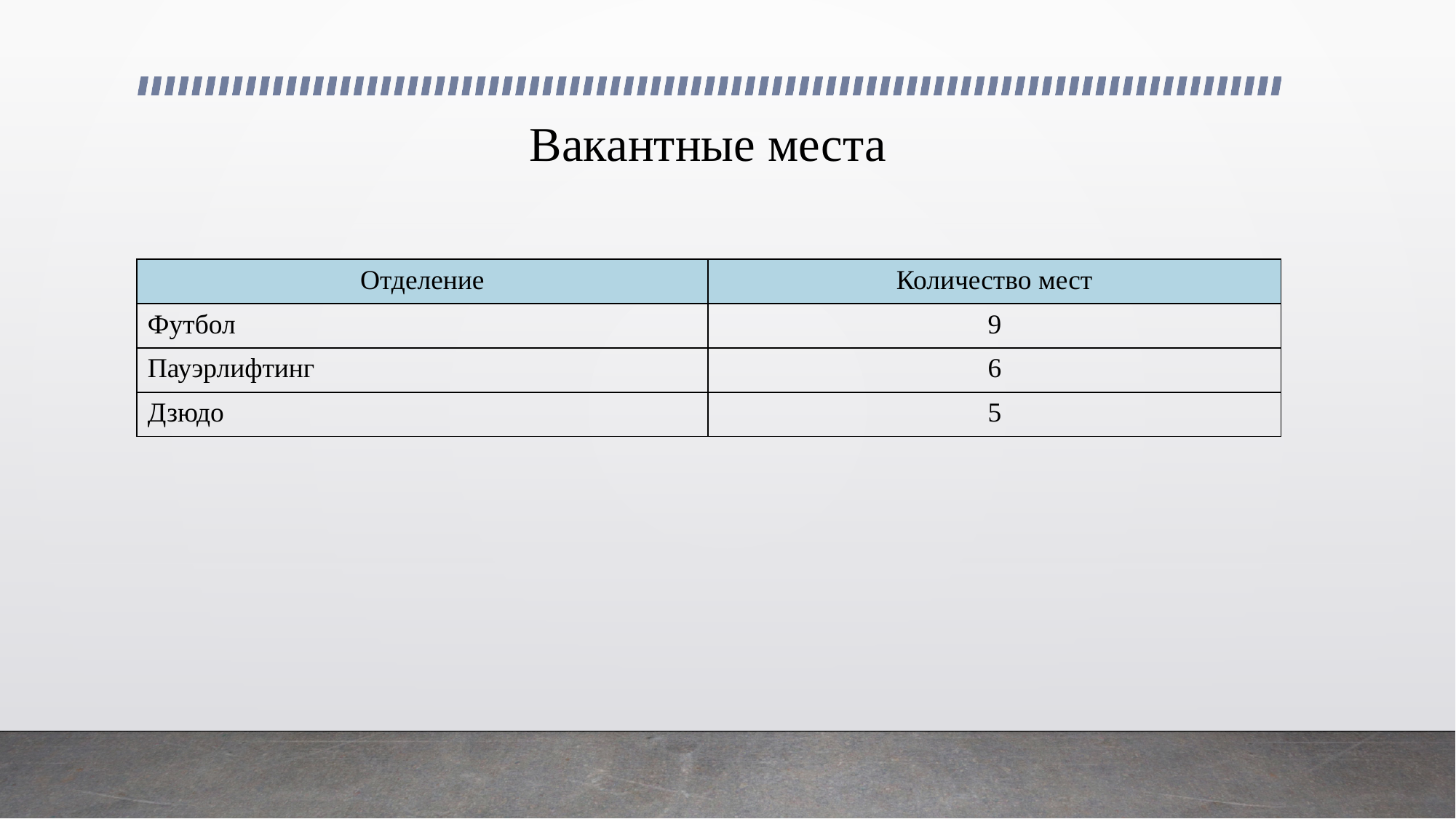

# Вакантные места
| Отделение | Количество мест |
| --- | --- |
| Футбол | 9 |
| Пауэрлифтинг | 6 |
| Дзюдо | 5 |